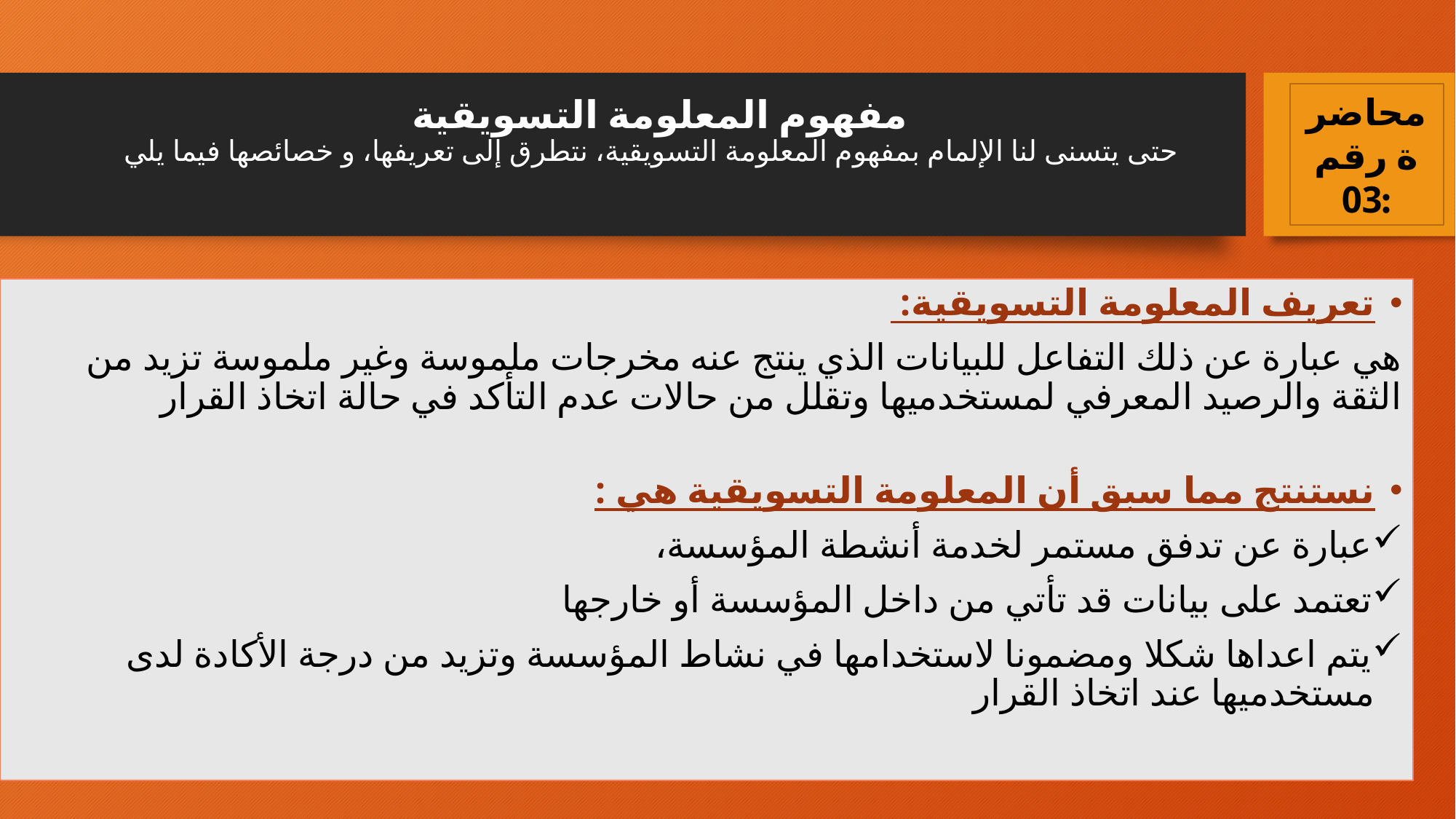

محاضرة رقم 03:
# مفهوم المعلومة التسويقية حتى يتسنى لنا الإلمام بمفهوم المعلومة التسويقية، نتطرق إلى تعريفها، و خصائصها فيما يلي
تعريف المعلومة التسويقية:
	هي عبارة عن ذلك التفاعل للبيانات الذي ينتج عنه مخرجات ملموسة وغير ملموسة تزيد من الثقة والرصيد المعرفي لمستخدميها وتقلل من حالات عدم التأكد في حالة اتخاذ القرار
نستنتج مما سبق أن المعلومة التسويقية هي :
عبارة عن تدفق مستمر لخدمة أنشطة المؤسسة،
تعتمد على بيانات قد تأتي من داخل المؤسسة أو خارجها
يتم اعداها شكلا ومضمونا لاستخدامها في نشاط المؤسسة وتزيد من درجة الأكادة لدى مستخدميها عند اتخاذ القرار